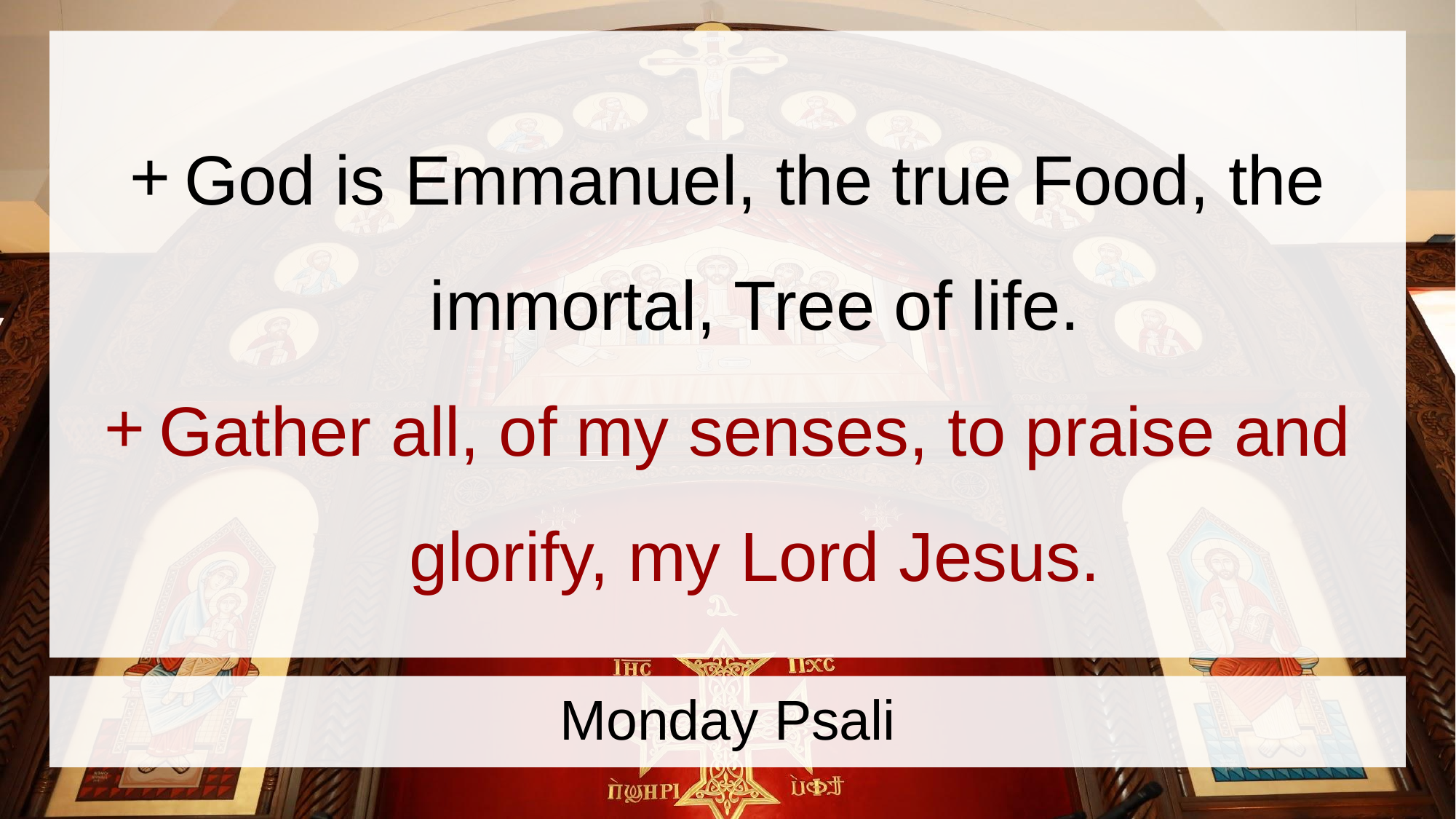

God is Emmanuel, the true Food, the immortal, Tree of life.
Gather all, of my senses, to praise and glorify, my Lord Jesus.
# Monday Psali